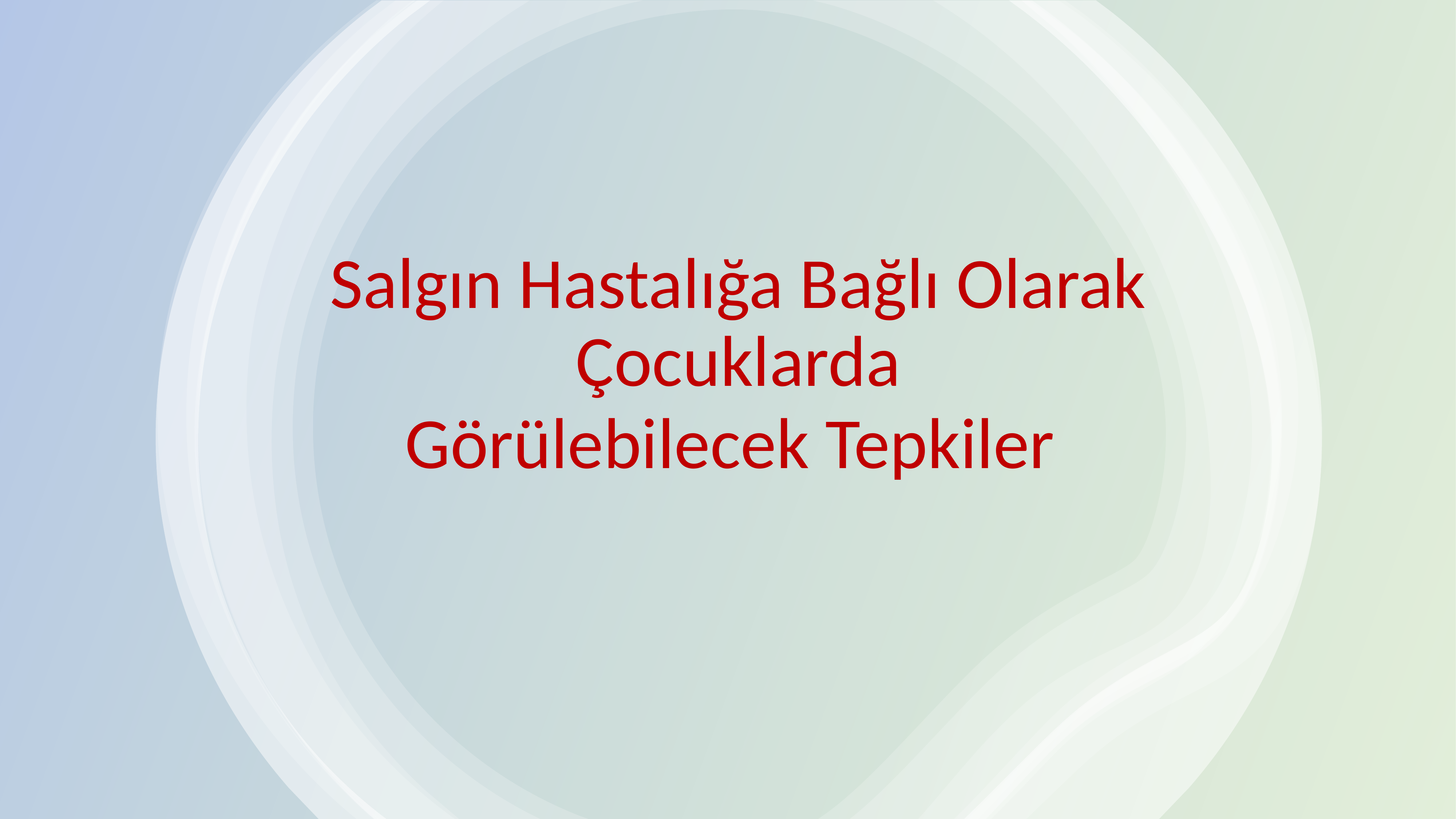

Salgın Hastalığa Bağlı Olarak Çocuklarda
Görülebilecek Tepkiler